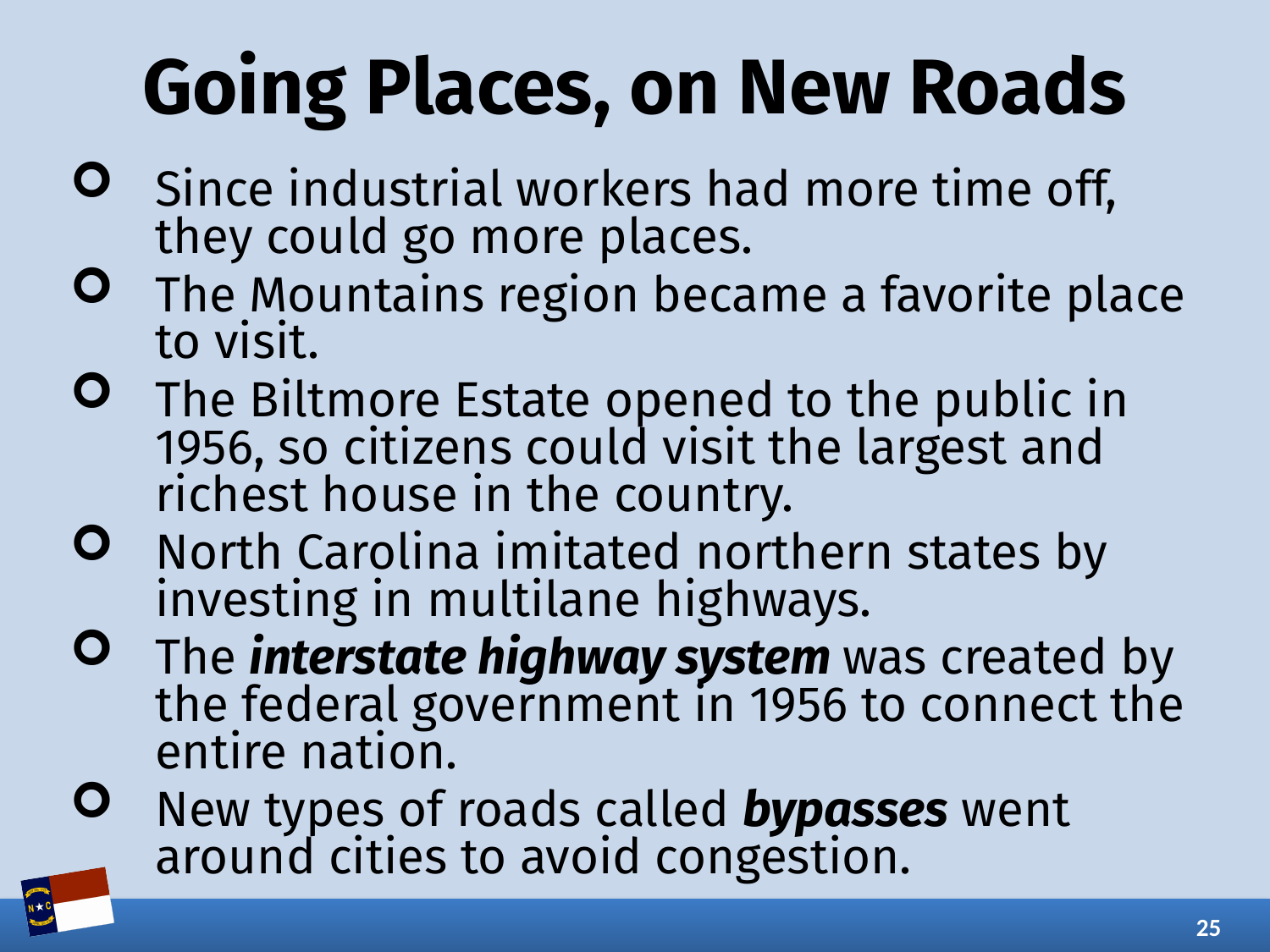

# Going Places, on New Roads
Since industrial workers had more time off, they could go more places.
The Mountains region became a favorite place to visit.
The Biltmore Estate opened to the public in 1956, so citizens could visit the largest and richest house in the country.
North Carolina imitated northern states by investing in multilane highways.
The interstate highway system was created by the federal government in 1956 to connect the entire nation.
New types of roads called bypasses went around cities to avoid congestion.
25